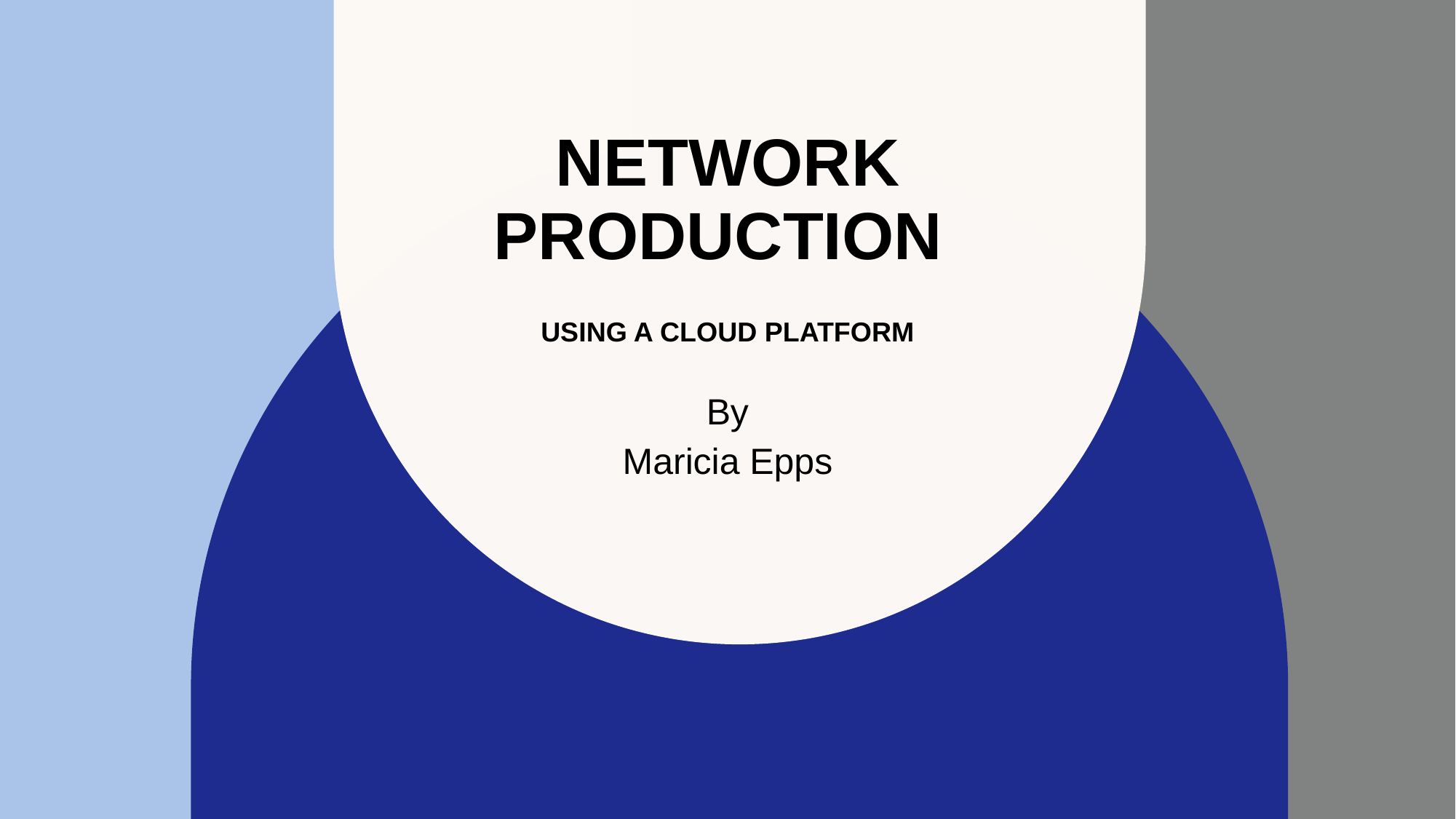

# Network Production using a cloud platform
By
Maricia Epps